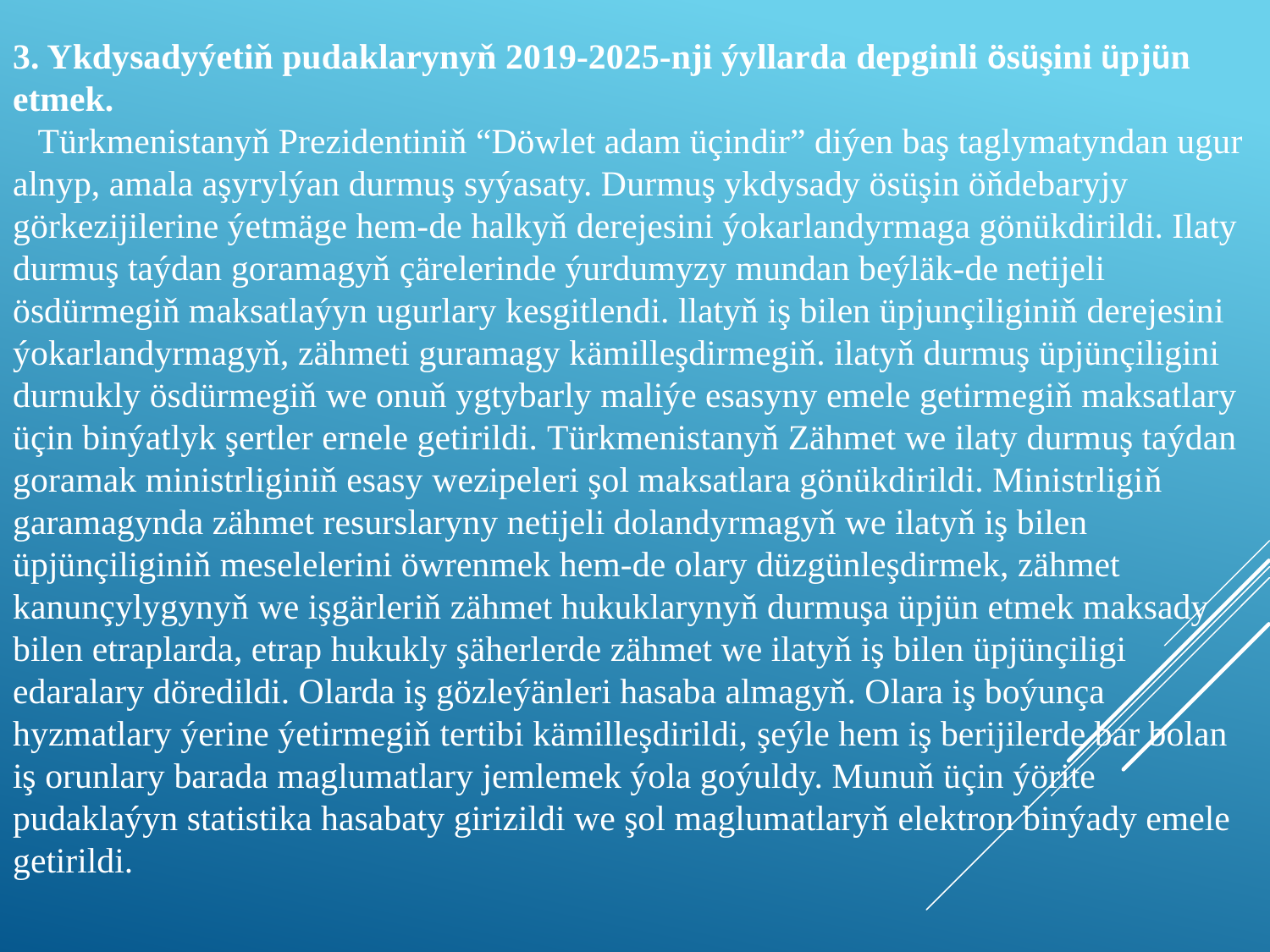

3. Ykdysadyýetiň pudaklarynyň 2019-2025-nji ýyllarda depginli ösüşini üpjün etmek.
Türkmenistanyň Prezidentiniň “Döwlet adam üçindir” diýen baş taglymatyndan ugur alnyp, amala aşyrylýan durmuş syýasaty. Durmuş ykdysady ösüşin öňdebaryjy görkezijilerine ýetmäge hem-de halkyň derejesini ýokarlandyrmaga gönükdirildi. Ilaty durmuş taýdan goramagyň çärelerinde ýurdumyzy mundan beýläk-de netijeli ösdürmegiň maksatlaýyn ugurlary kesgitlendi. llatyň iş bilen üpjunçiliginiň derejesini ýokarlandyrmagyň, zähmeti guramagy kämilleşdirmegiň. ilatyň durmuş üpjünçiligini durnukly ösdürmegiň we onuň ygtybarly maliýe esasyny emele getirmegiň maksatlary üçin binýatlyk şertler ernele getirildi. Türkmenistanyň Zähmet we ilaty durmuş taýdan goramak ministrliginiň esasy wezipeleri şol maksatlara gönükdirildi. Ministrligiň garamagynda zähmet resurslaryny netijeli dolandyrmagyň we ilatyň iş bilen üpjünçiliginiň meselelerini öwrenmek hem-de olary düzgünleşdirmek, zähmet kanunçylygynyň we işgärleriň zähmet hukuklarynyň durmuşa üpjün etmek maksady bilen etraplarda, etrap hukukly şäherlerde zähmet we ilatyň iş bilen üpjünçiligi edaralary döredildi. Olarda iş gözleýänleri hasaba almagyň. Olara iş boýunça hyzmatlary ýerine ýetirmegiň tertibi kämilleşdirildi, şeýle hem iş berijilerde bar bolan iş orunlary barada maglumatlary jemlemek ýola goýuldy. Munuň üçin ýörite pudaklaýyn statistika hasabaty girizildi we şol maglumatlaryň elektron binýady emele getirildi.